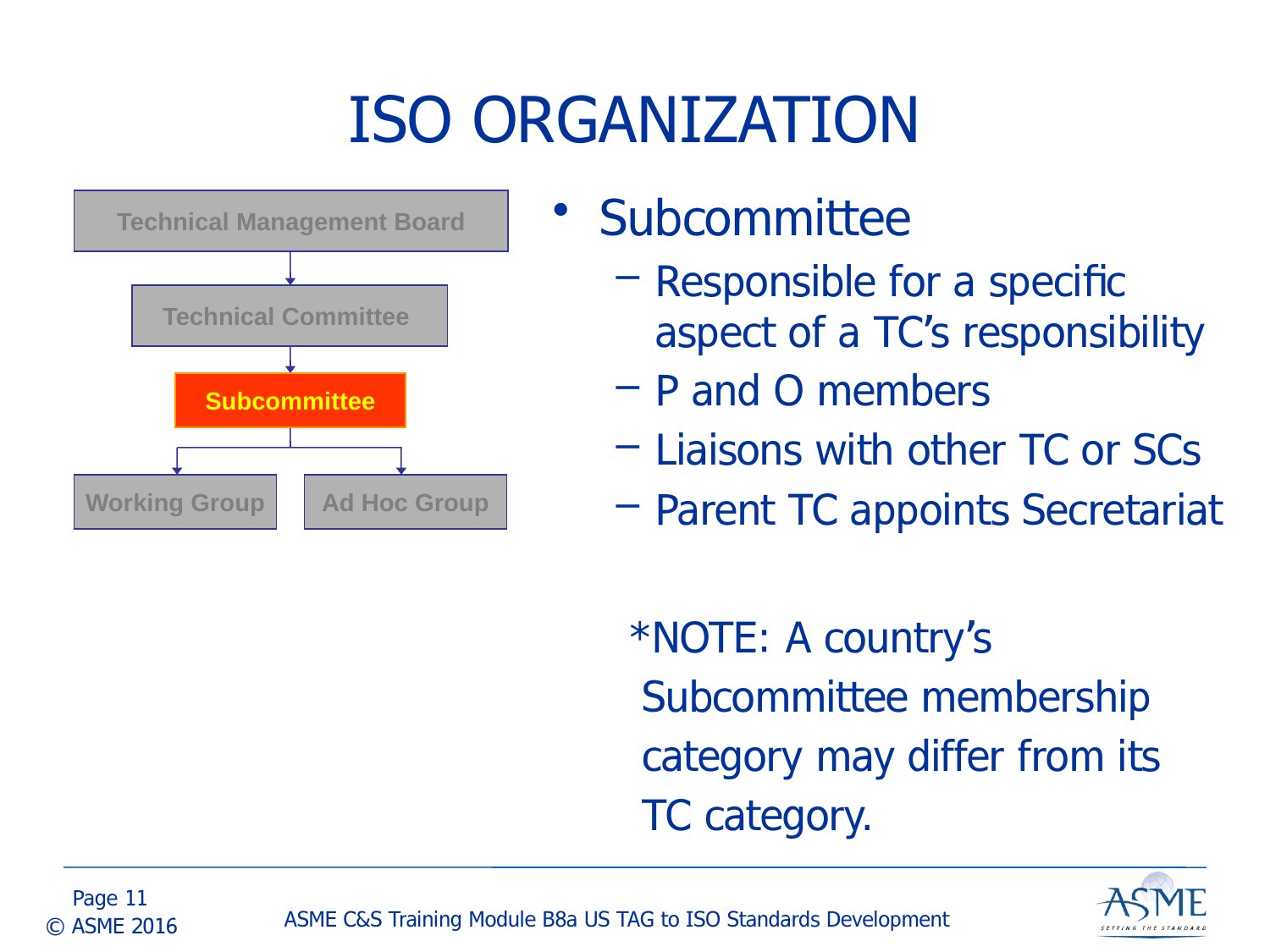

# ISO ORGANIZATION
Subcommittee
Responsible for a specific aspect of a TC’s responsibility
P and O members
Liaisons with other TC or SCs
Parent TC appoints Secretariat

 *NOTE: A country’s
  Subcommittee membership
  category may differ from its
  TC category.
Technical Management Board

Technical Committee

Subcommittee

Working Group
Ad Hoc Group
11
ASME C&S Training Module B8a US TAG to ISO Standards Development